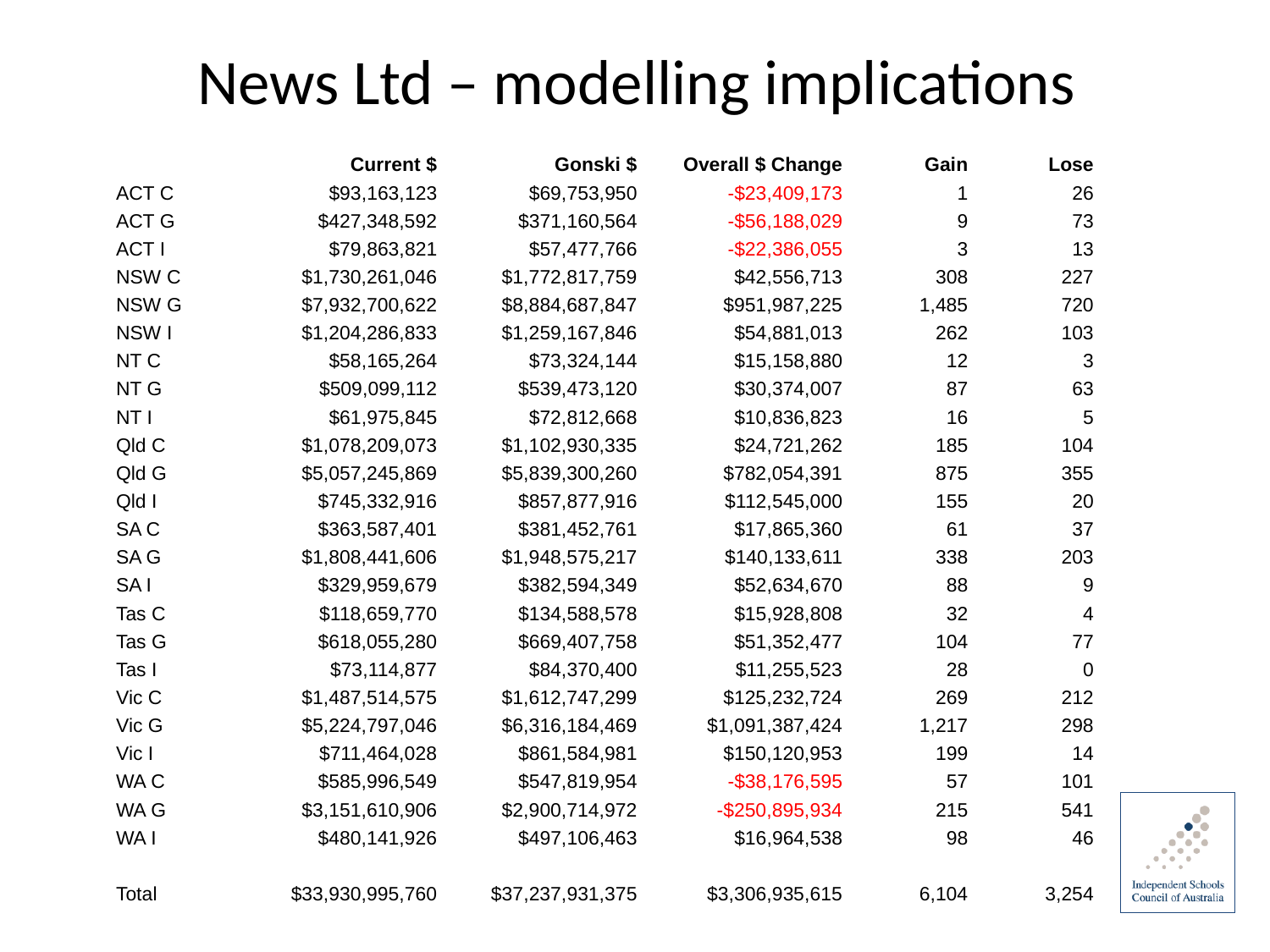

# News Ltd – modelling implications
|  | Current $ | Gonski $ | Overall $ Change | Gain | Lose |
| --- | --- | --- | --- | --- | --- |
| ACT C | $93,163,123 | $69,753,950 | -$23,409,173 | 1 | 26 |
| ACT G | $427,348,592 | $371,160,564 | -$56,188,029 | 9 | 73 |
| ACT I | $79,863,821 | $57,477,766 | -$22,386,055 | 3 | 13 |
| NSW C | $1,730,261,046 | $1,772,817,759 | $42,556,713 | 308 | 227 |
| NSW G | $7,932,700,622 | $8,884,687,847 | $951,987,225 | 1,485 | 720 |
| NSW I | $1,204,286,833 | $1,259,167,846 | $54,881,013 | 262 | 103 |
| NT C | $58,165,264 | $73,324,144 | $15,158,880 | 12 | 3 |
| NT G | $509,099,112 | $539,473,120 | $30,374,007 | 87 | 63 |
| NT I | $61,975,845 | $72,812,668 | $10,836,823 | 16 | 5 |
| Qld C | $1,078,209,073 | $1,102,930,335 | $24,721,262 | 185 | 104 |
| Qld G | $5,057,245,869 | $5,839,300,260 | $782,054,391 | 875 | 355 |
| Qld I | $745,332,916 | $857,877,916 | $112,545,000 | 155 | 20 |
| SA C | $363,587,401 | $381,452,761 | $17,865,360 | 61 | 37 |
| SA G | $1,808,441,606 | $1,948,575,217 | $140,133,611 | 338 | 203 |
| SA I | $329,959,679 | $382,594,349 | $52,634,670 | 88 | 9 |
| Tas C | $118,659,770 | $134,588,578 | $15,928,808 | 32 | 4 |
| Tas G | $618,055,280 | $669,407,758 | $51,352,477 | 104 | 77 |
| Tas I | $73,114,877 | $84,370,400 | $11,255,523 | 28 | 0 |
| Vic C | $1,487,514,575 | $1,612,747,299 | $125,232,724 | 269 | 212 |
| Vic G | $5,224,797,046 | $6,316,184,469 | $1,091,387,424 | 1,217 | 298 |
| Vic I | $711,464,028 | $861,584,981 | $150,120,953 | 199 | 14 |
| WA C | $585,996,549 | $547,819,954 | -$38,176,595 | 57 | 101 |
| WA G | $3,151,610,906 | $2,900,714,972 | -$250,895,934 | 215 | 541 |
| WA I | $480,141,926 | $497,106,463 | $16,964,538 | 98 | 46 |
|  |  |  |  |  |  |
| Total | $33,930,995,760 | $37,237,931,375 | $3,306,935,615 | 6,104 | 3,254 |